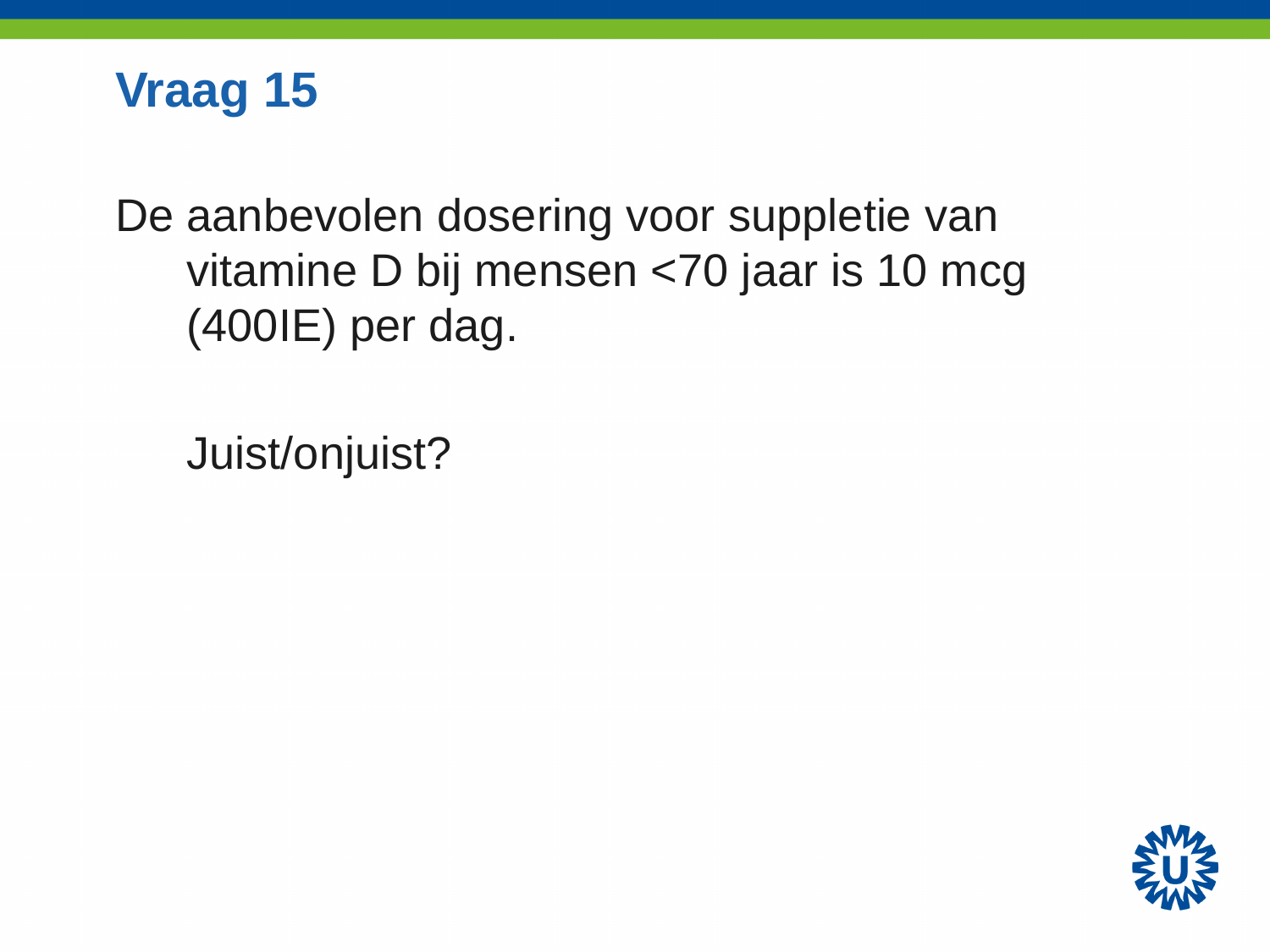

# Vraag 15
De aanbevolen dosering voor suppletie van vitamine D bij mensen <70 jaar is 10 mcg (400IE) per dag.

	Juist/onjuist?